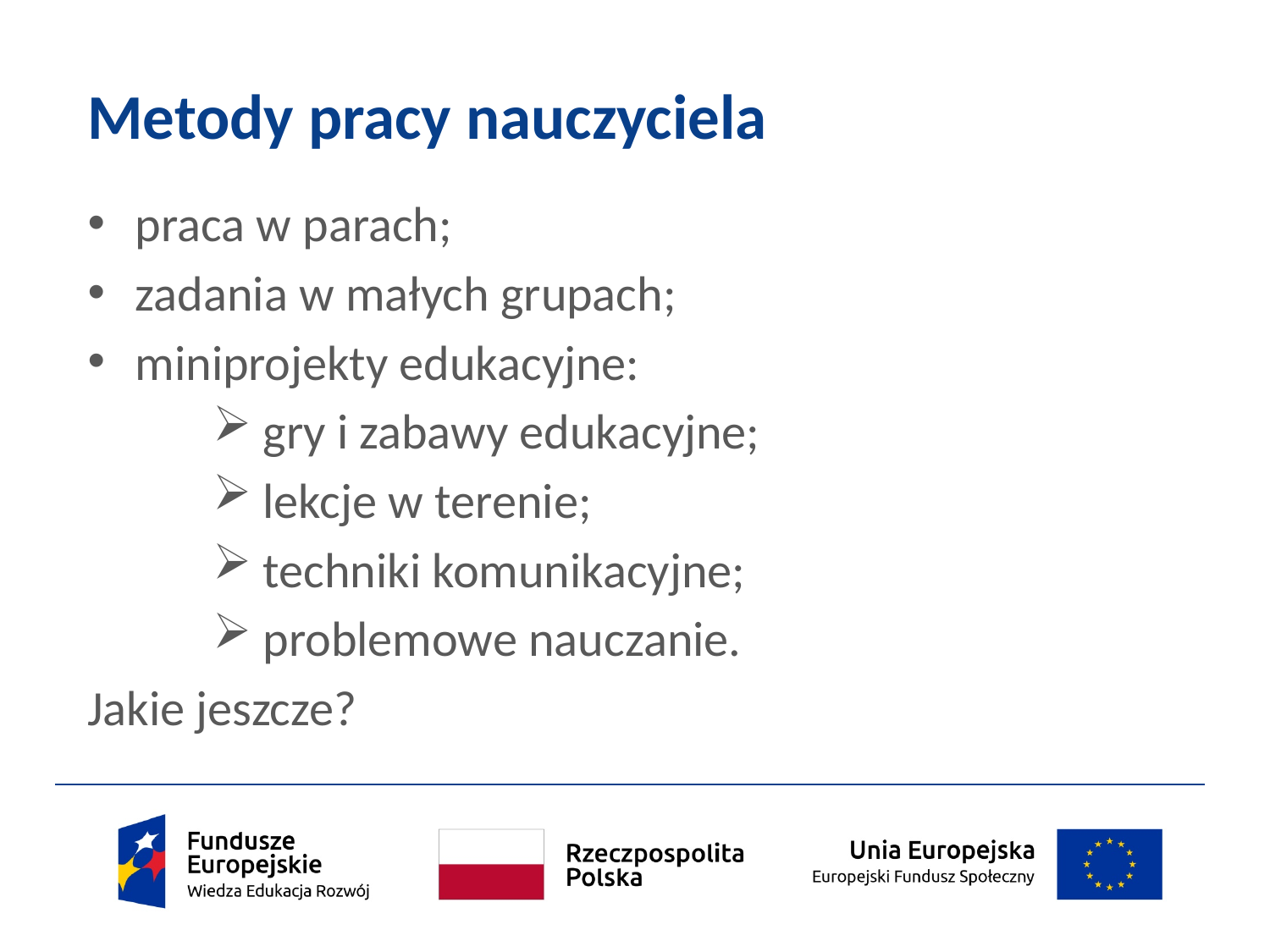

# Metody pracy nauczyciela
praca w parach;
zadania w małych grupach;
miniprojekty edukacyjne:
 gry i zabawy edukacyjne;
 lekcje w terenie;
 techniki komunikacyjne;
 problemowe nauczanie.
Jakie jeszcze?